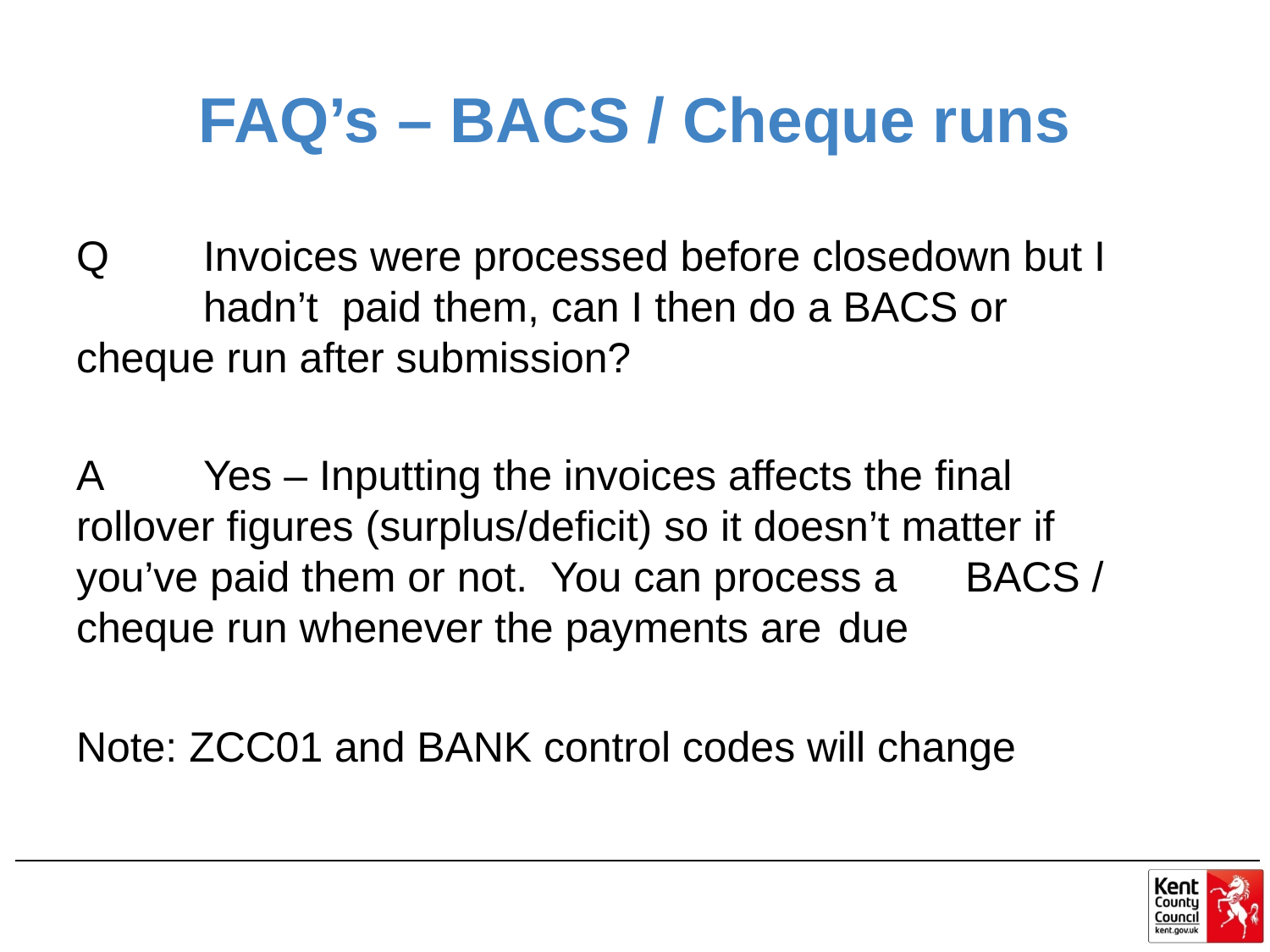

# FAQ’s – BACS / Cheque runs
Q	Invoices were processed before closedown but I 	hadn’t  paid them, can I then do a BACS or 	cheque run after submission?

A	Yes – Inputting the invoices affects the final 	rollover figures (surplus/deficit) so it doesn’t matter if 	you’ve paid them or not.  You can process a 	BACS / cheque run whenever the payments are 	due

Note: ZCC01 and BANK control codes will change